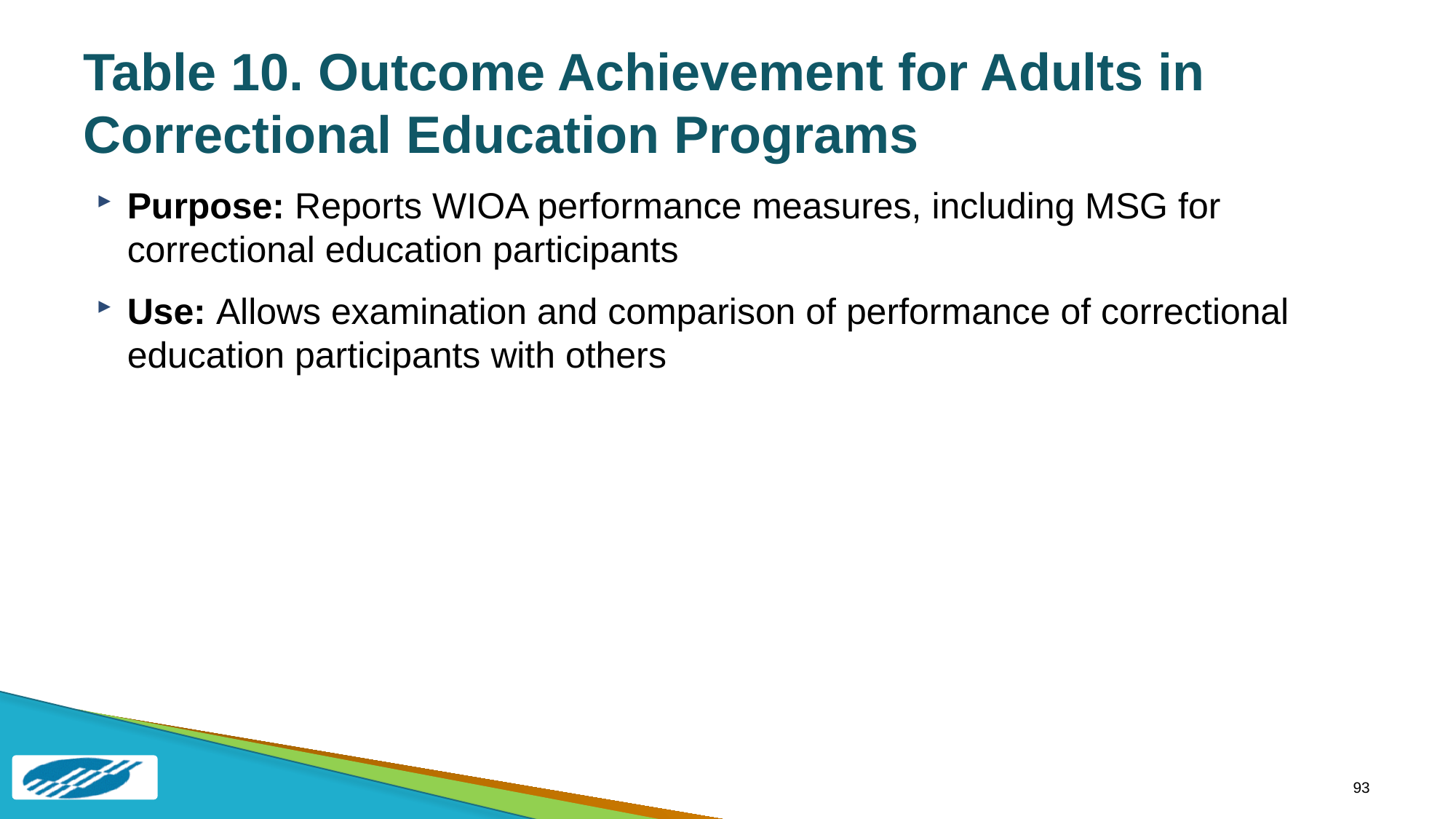

# Table 10. Outcome Achievement for Adults in Correctional Education Programs
Purpose: Reports WIOA performance measures, including MSG for correctional education participants
Use: Allows examination and comparison of performance of correctional education participants with others
93